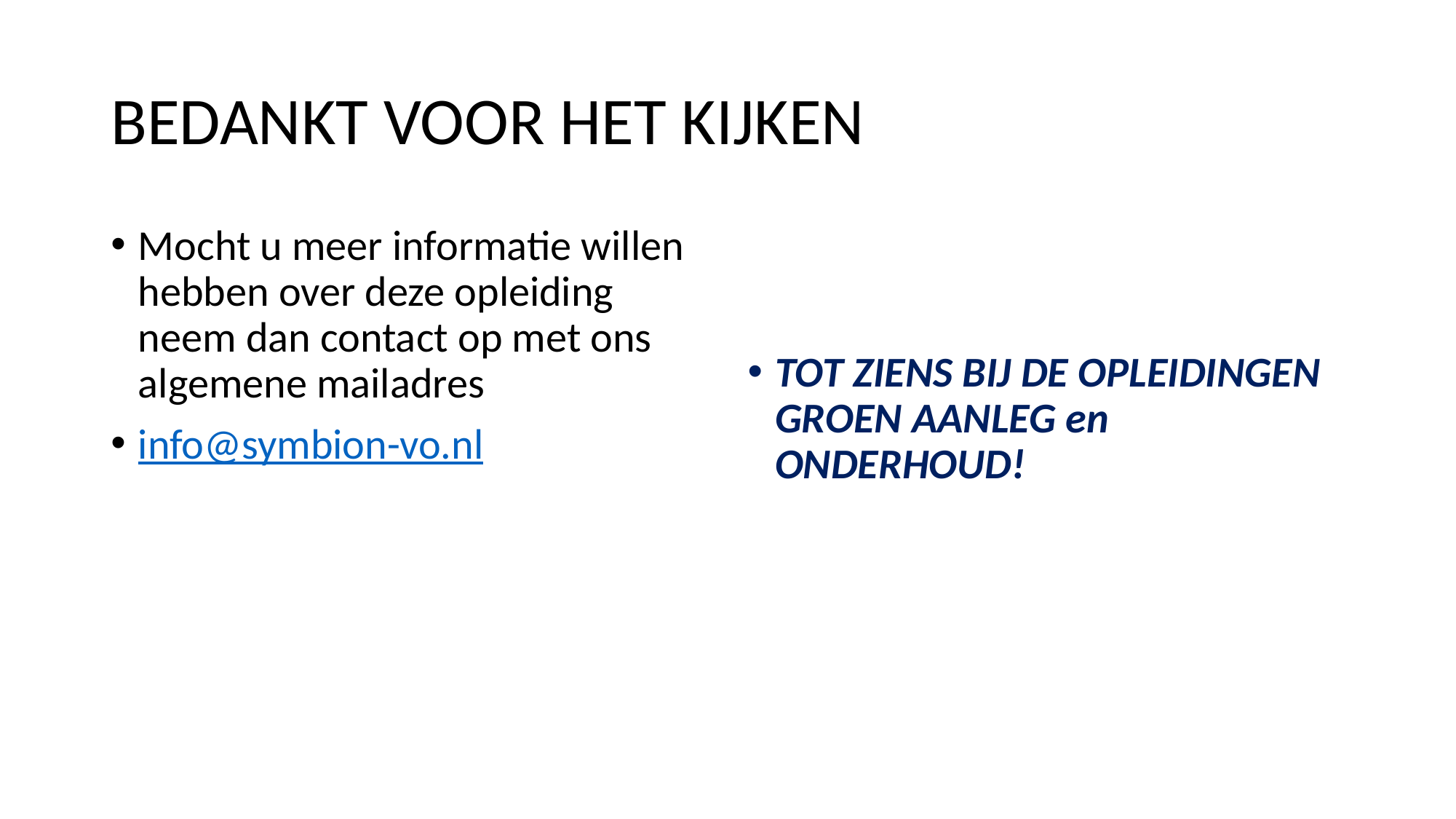

# BEDANKT VOOR HET KIJKEN
Mocht u meer informatie willen hebben over deze opleiding neem dan contact op met ons algemene mailadres
info@symbion-vo.nl

TOT ZIENS BIJ DE OPLEIDINGEN GROEN AANLEG en ONDERHOUD!